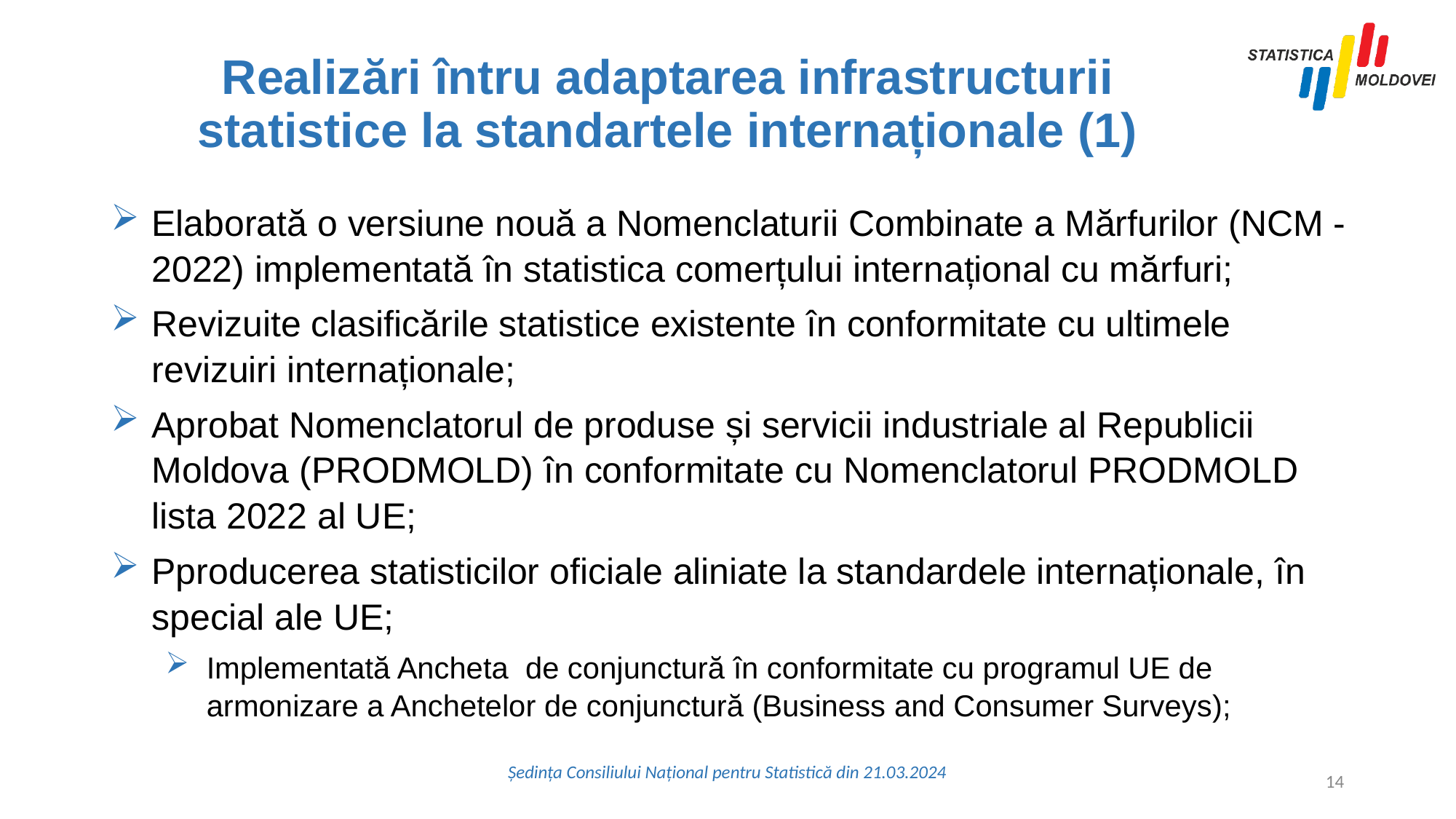

# Realizări întru adaptarea infrastructurii statistice la standartele internaționale (1)
Elaborată o versiune nouă a Nomenclaturii Combinate a Mărfurilor (NCM - 2022) implementată în statistica comerțului internațional cu mărfuri;
Revizuite clasificările statistice existente în conformitate cu ultimele revizuiri internaționale;
Aprobat Nomenclatorul de produse și servicii industriale al Republicii Moldova (PRODMOLD) în conformitate cu Nomenclatorul PRODMOLD lista 2022 al UE;
Pproducerea statisticilor oficiale aliniate la standardele internaționale, în special ale UE;
Implementată Ancheta  de conjunctură în conformitate cu programul UE de armonizare a Anchetelor de conjunctură (Business and Consumer Surveys);
14
Ședința Consiliului Național pentru Statistică din 21.03.2024